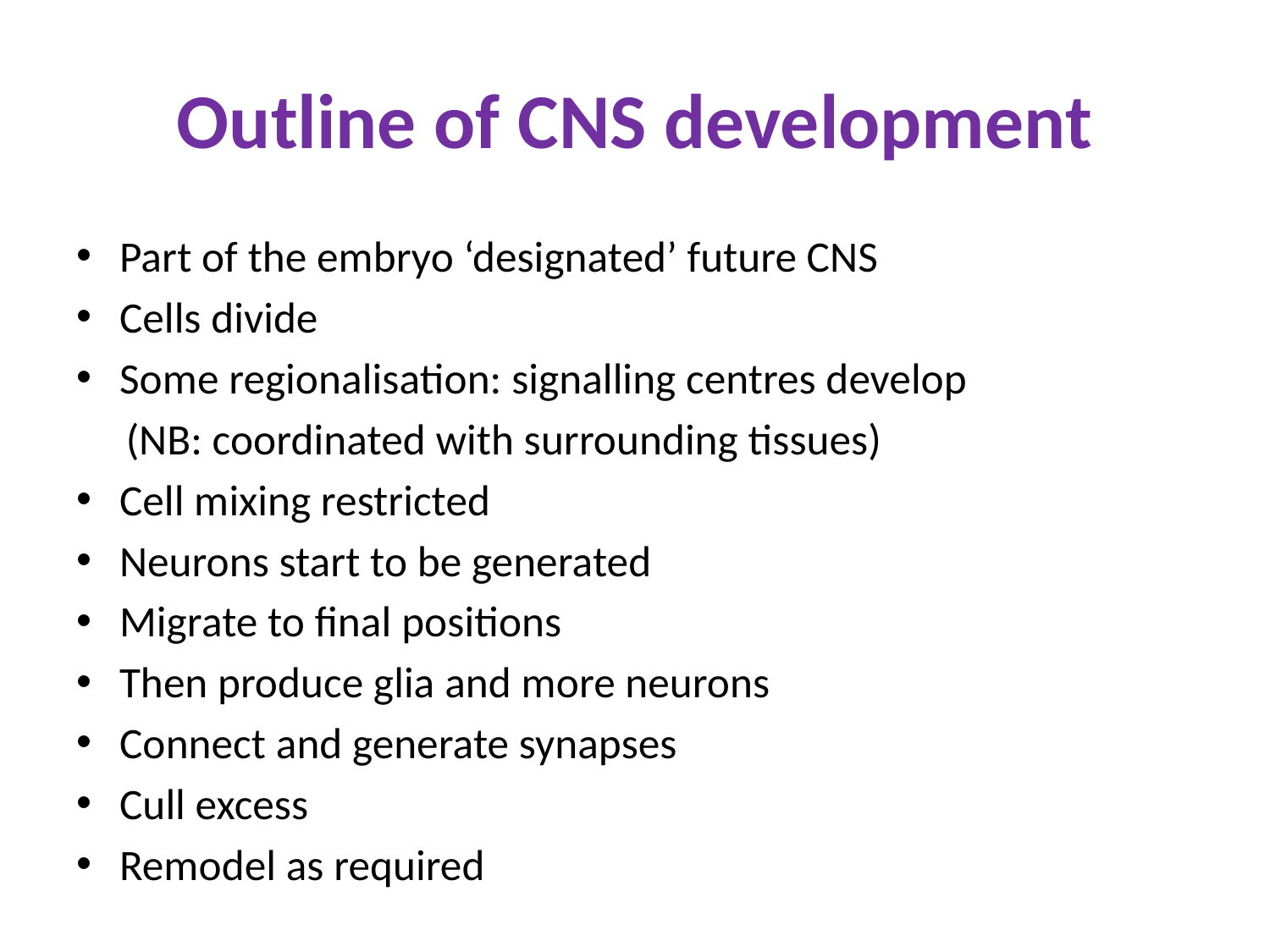

# Outline of CNS development
Part of the embryo ‘designated’ future CNS
Cells divide
Some regionalisation: signalling centres develop
     (NB: coordinated with surrounding tissues)
Cell mixing restricted
Neurons start to be generated
Migrate to final positions
Then produce glia and more neurons
Connect and generate synapses
Cull excess
Remodel as required